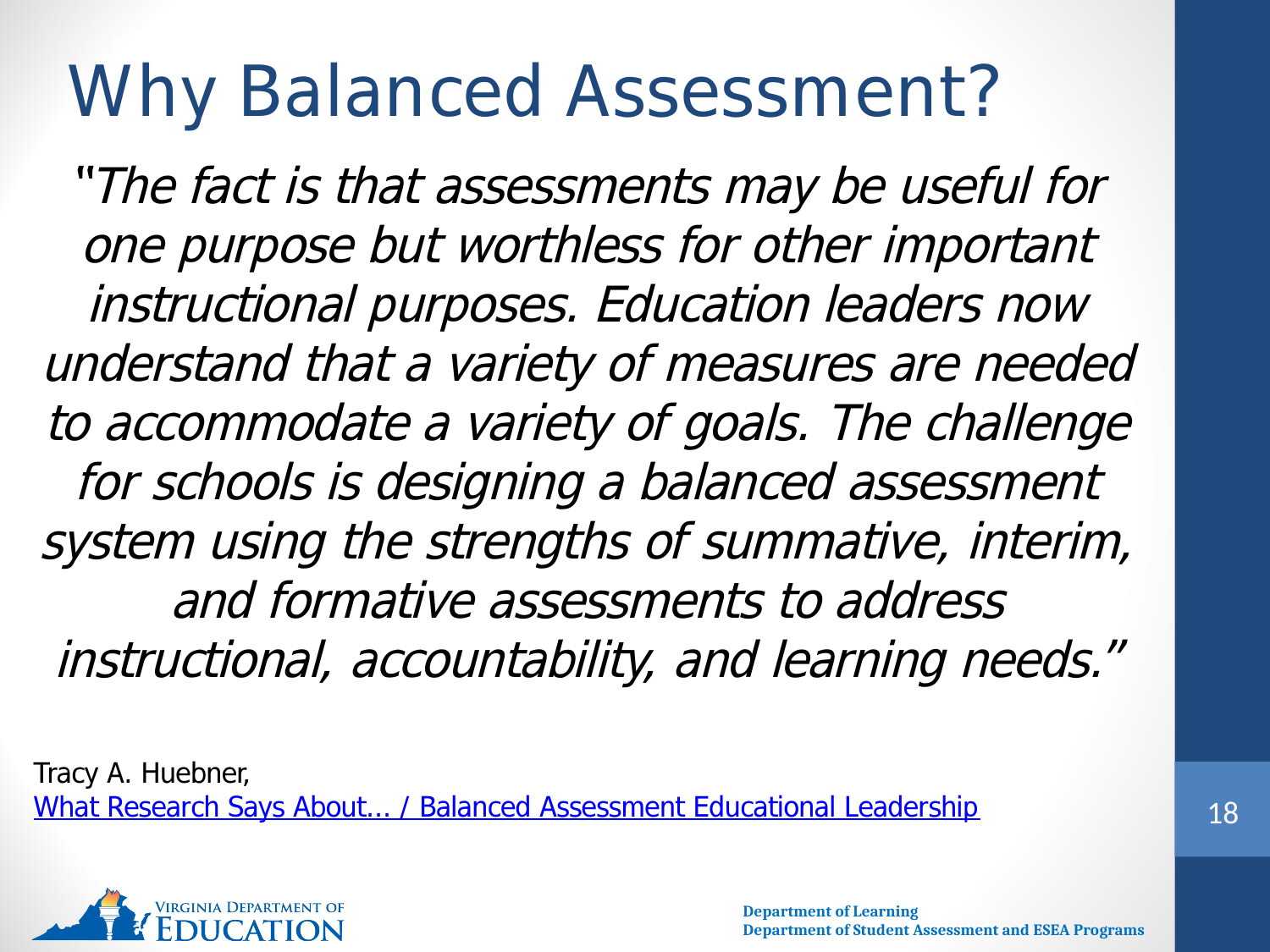

# Why Balanced Assessment?
“The fact is that assessments may be useful for one purpose but worthless for other important instructional purposes. Education leaders now understand that a variety of measures are needed to accommodate a variety of goals. The challenge for schools is designing a balanced assessment system using the strengths of summative, interim, and formative assessments to address instructional, accountability, and learning needs.”

Tracy A. Huebner, What Research Says About... / Balanced Assessment Educational Leadership
18